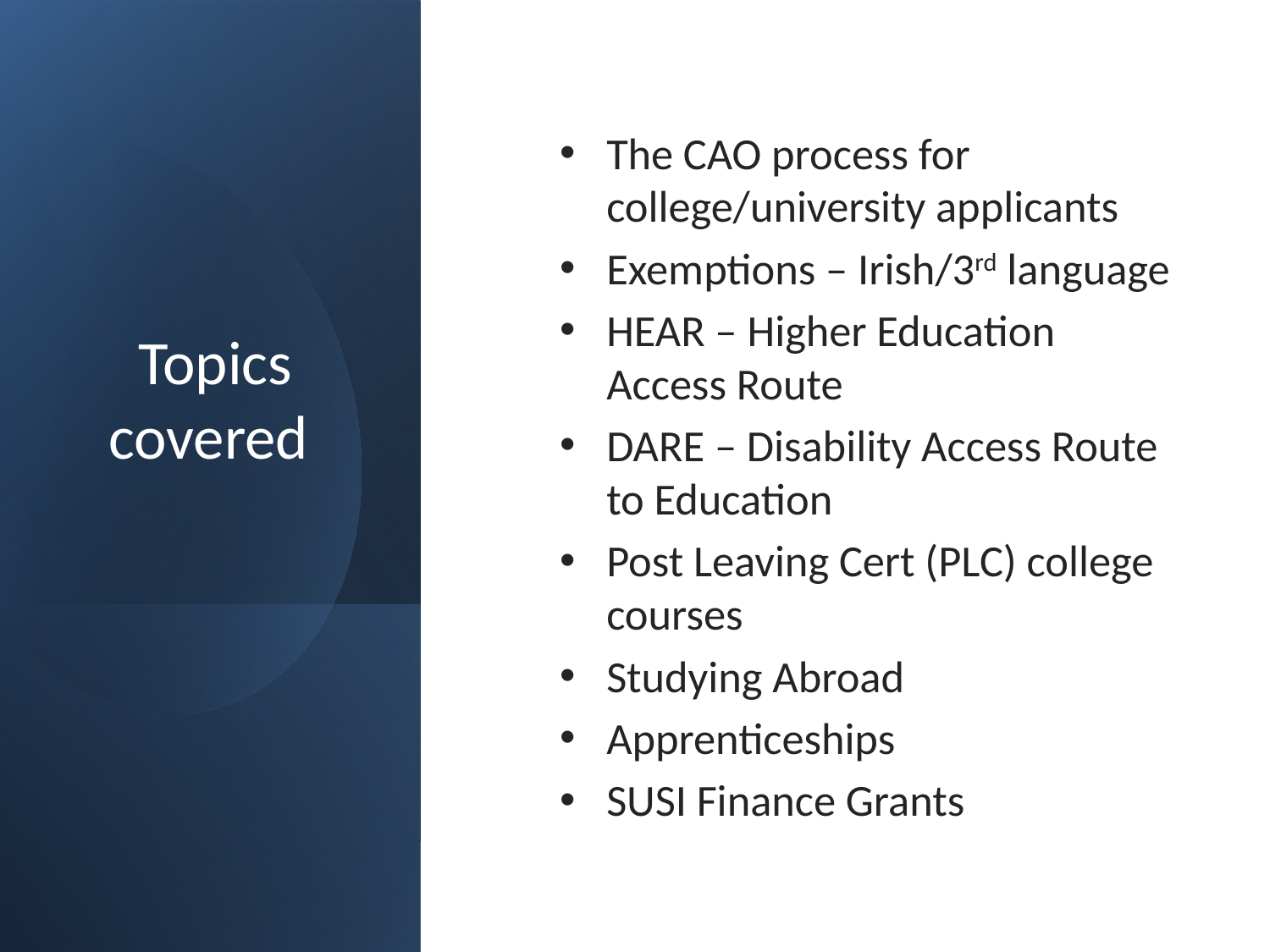

# Topics covered
The CAO process for college/university applicants
Exemptions – Irish/3rd language
HEAR – Higher Education Access Route
DARE – Disability Access Route to Education
Post Leaving Cert (PLC) college courses
Studying Abroad
Apprenticeships
SUSI Finance Grants